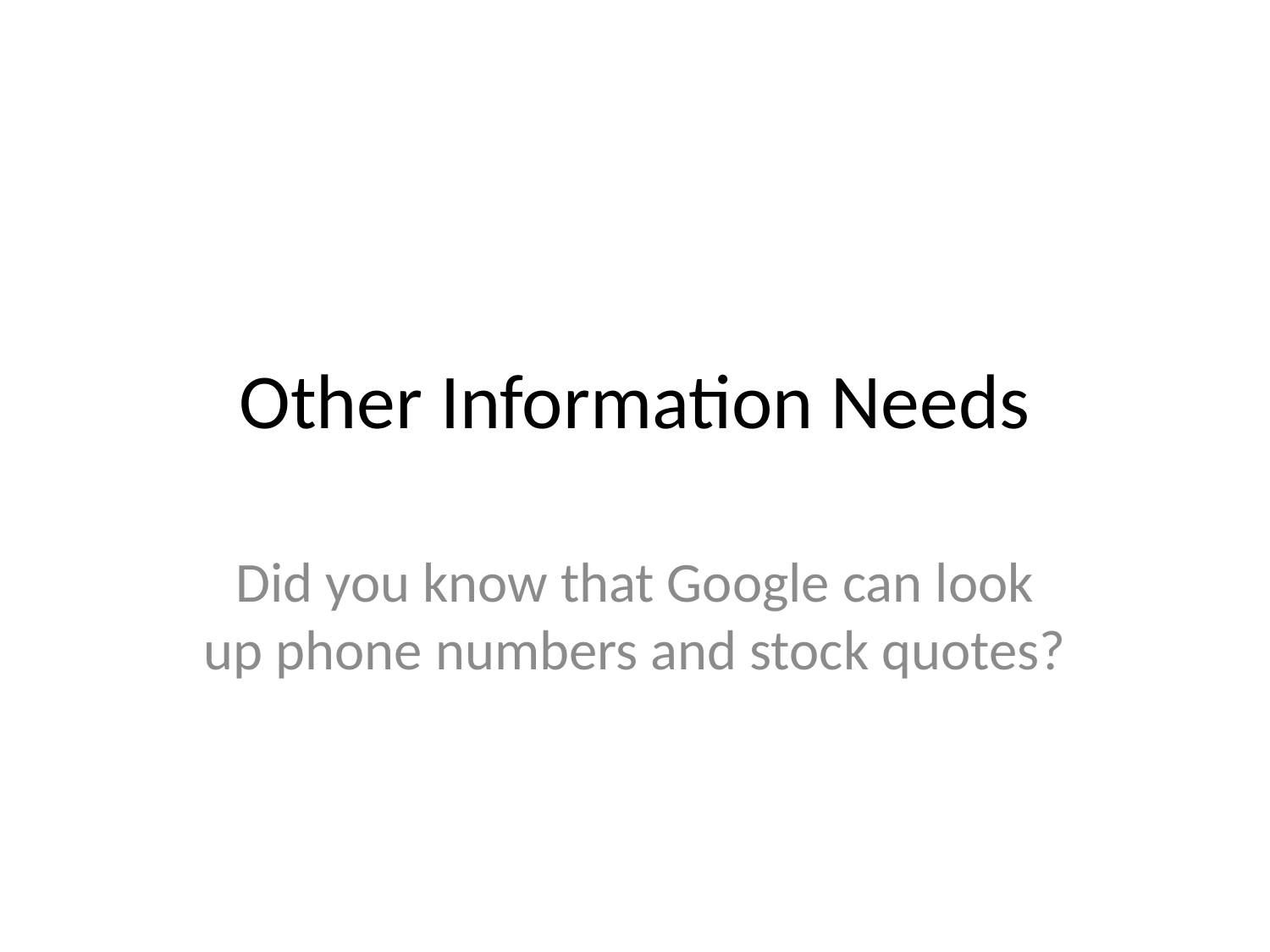

# Other Information Needs
Did you know that Google can look up phone numbers and stock quotes?